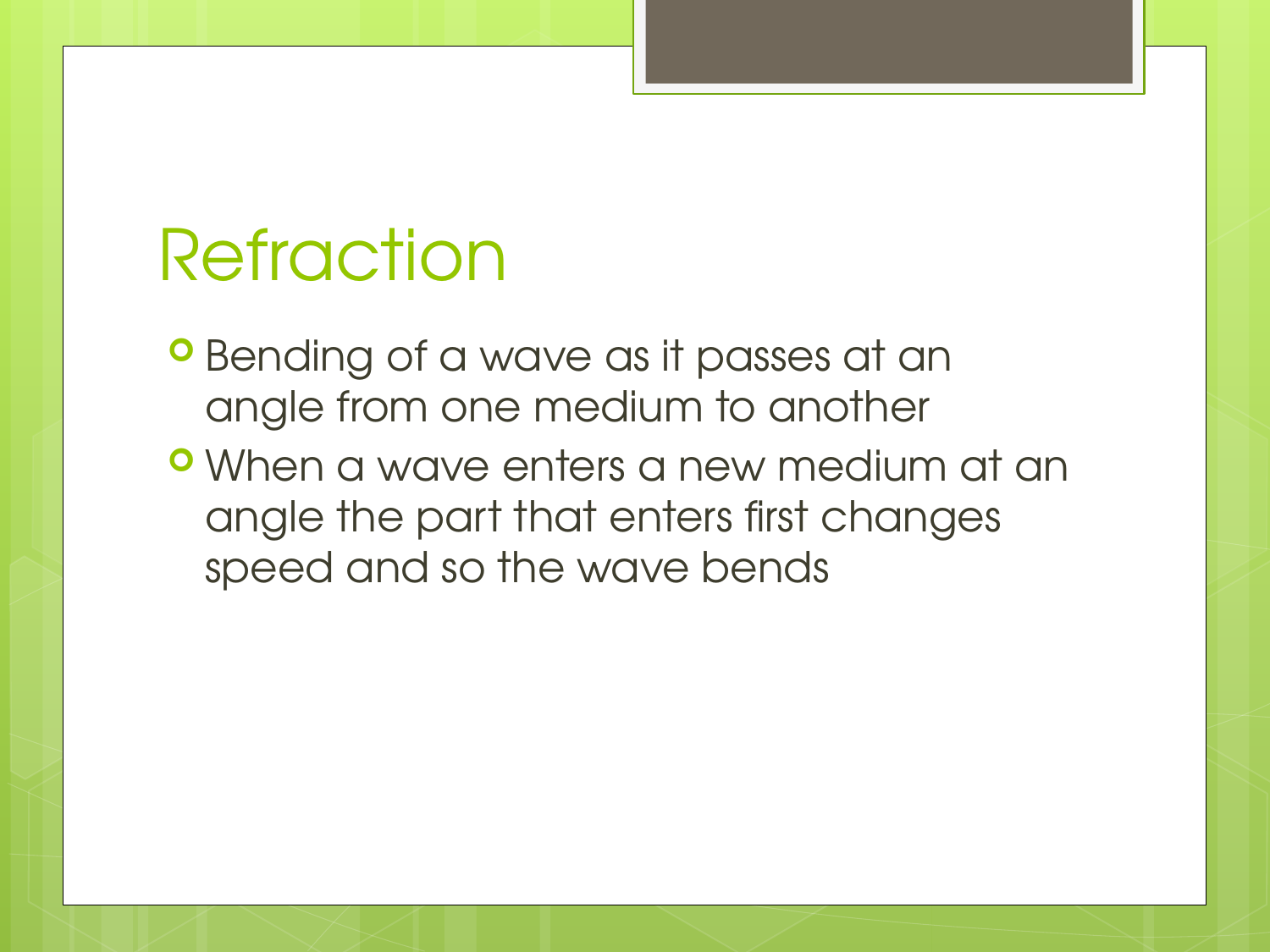

# Refraction
Bending of a wave as it passes at an angle from one medium to another
When a wave enters a new medium at an angle the part that enters first changes speed and so the wave bends